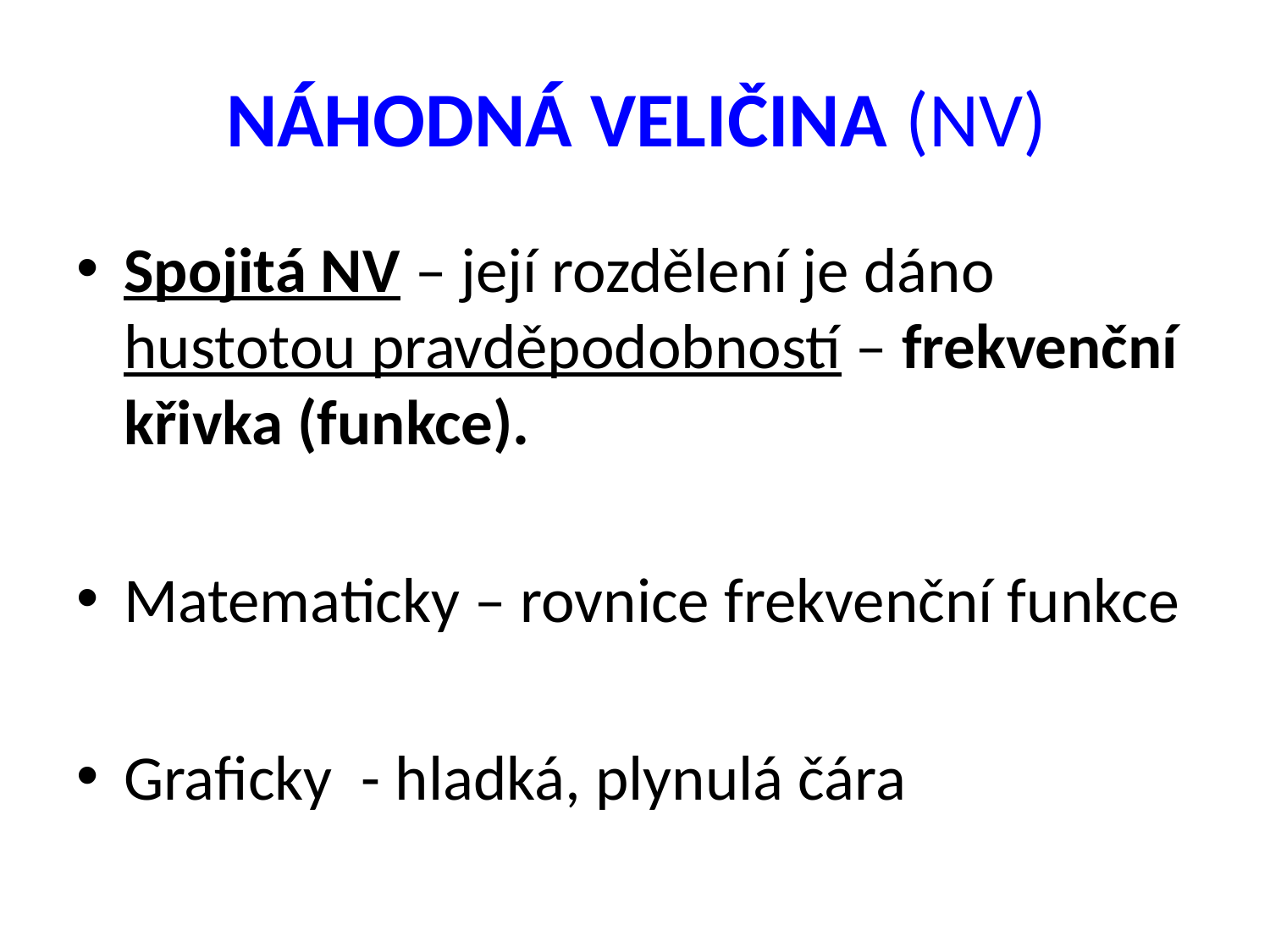

# NÁHODNÁ VELIČINA (NV)
Spojitá NV – její rozdělení je dáno hustotou pravděpodobností – frekvenční křivka (funkce).

Matematicky – rovnice frekvenční funkce

Graficky  - hladká, plynulá čára